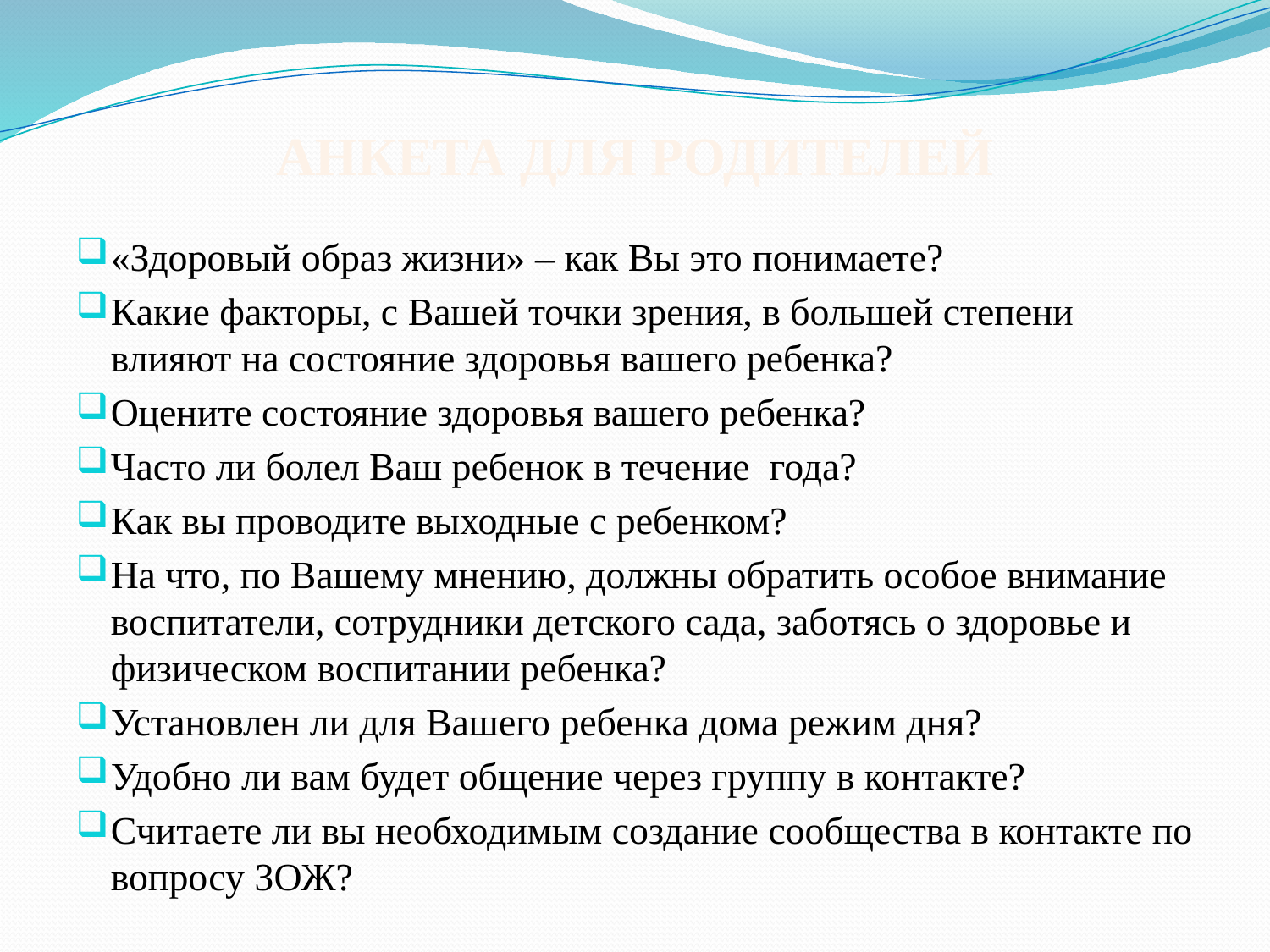

# Анкета для родителей
«Здоровый образ жизни» – как Вы это понимаете?
Какие факторы, с Вашей точки зрения, в большей степени влияют на состояние здоровья вашего ребенка?
Оцените состояние здоровья вашего ребенка?
Часто ли болел Ваш ребенок в течение  года?
Как вы проводите выходные с ребенком?
На что, по Вашему мнению, должны обратить особое внимание воспитатели, сотрудники детского сада, заботясь о здоровье и физическом воспитании ребенка?
Установлен ли для Вашего ребенка дома режим дня?
Удобно ли вам будет общение через группу в контакте?
Считаете ли вы необходимым создание сообщества в контакте по вопросу ЗОЖ?